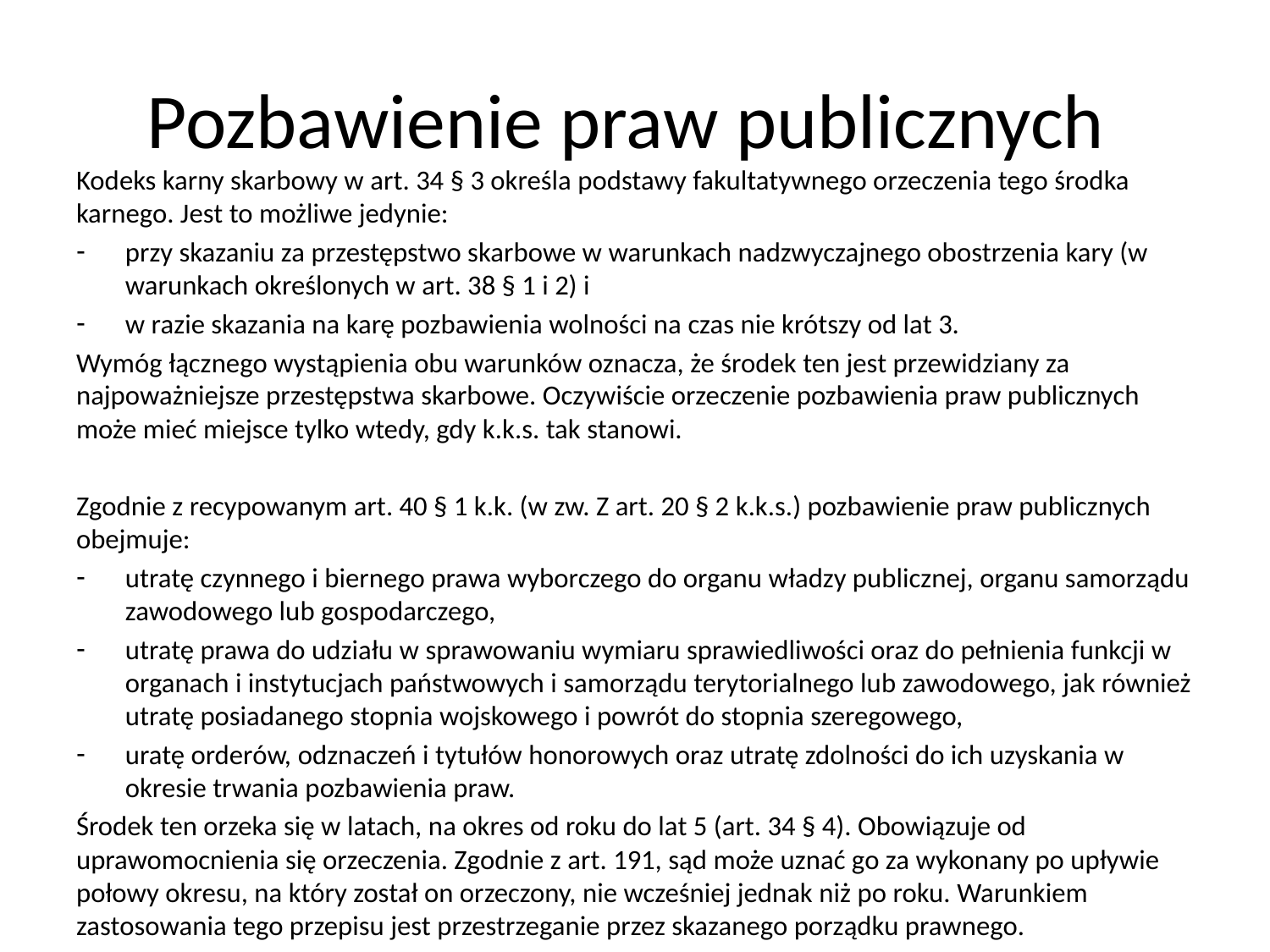

# Pozbawienie praw publicznych
Kodeks karny skarbowy w art. 34 § 3 określa podstawy fakultatywnego orzeczenia tego środka karnego. Jest to możliwe jedynie:
przy skazaniu za przestępstwo skarbowe w warunkach nadzwyczajnego obostrzenia kary (w warunkach określonych w art. 38 § 1 i 2) i
w razie skazania na karę pozbawienia wolności na czas nie krótszy od lat 3.
Wymóg łącznego wystąpienia obu warunków oznacza, że środek ten jest przewidziany za najpoważniejsze przestępstwa skarbowe. Oczywiście orzeczenie pozbawienia praw publicznych może mieć miejsce tylko wtedy, gdy k.k.s. tak stanowi.

Zgodnie z recypowanym art. 40 § 1 k.k. (w zw. Z art. 20 § 2 k.k.s.) pozbawienie praw publicznych obejmuje:
utratę czynnego i biernego prawa wyborczego do organu władzy publicznej, organu samorządu zawodowego lub gospodarczego,
utratę prawa do udziału w sprawowaniu wymiaru sprawiedliwości oraz do pełnienia funkcji w organach i instytucjach państwowych i samorządu terytorialnego lub zawodowego, jak również utratę posiadanego stopnia wojskowego i powrót do stopnia szeregowego,
uratę orderów, odznaczeń i tytułów honorowych oraz utratę zdolności do ich uzyskania w okresie trwania pozbawienia praw.
Środek ten orzeka się w latach, na okres od roku do lat 5 (art. 34 § 4). Obowiązuje od uprawomocnienia się orzeczenia. Zgodnie z art. 191, sąd może uznać go za wykonany po upływie połowy okresu, na który został on orzeczony, nie wcześniej jednak niż po roku. Warunkiem zastosowania tego przepisu jest przestrzeganie przez skazanego porządku prawnego.